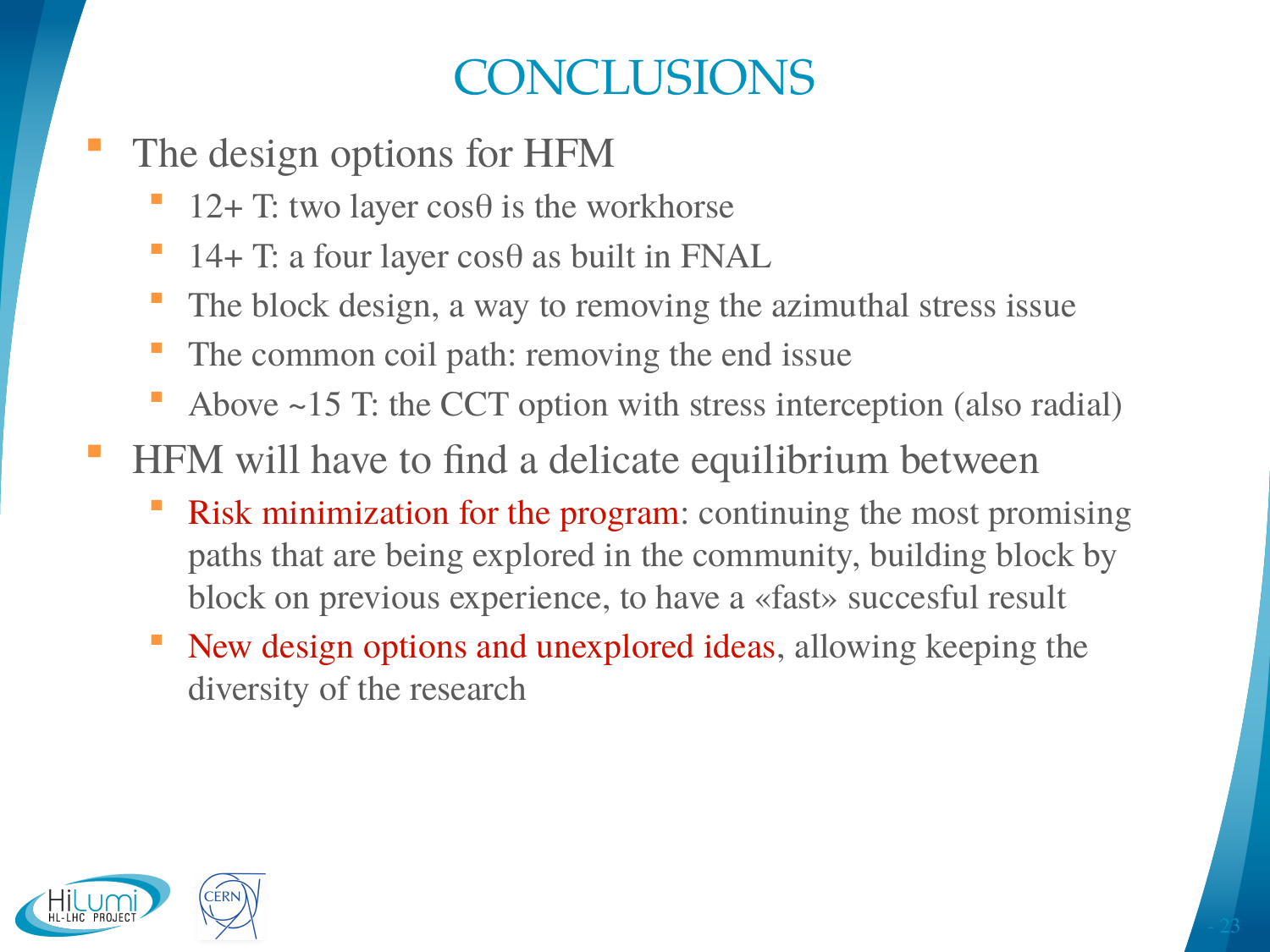

# CONCLUSIONS
The design options for HFM
12+ T: two layer cosθ is the workhorse
14+ T: a four layer cosθ as built in FNAL
The block design, a way to removing the azimuthal stress issue
The common coil path: removing the end issue
Above ~15 T: the CCT option with stress interception (also radial)
HFM will have to find a delicate equilibrium between
Risk minimization for the program: continuing the most promising paths that are being explored in the community, building block by block on previous experience, to have a «fast» succesful result
New design options and unexplored ideas, allowing keeping the diversity of the research
- 23